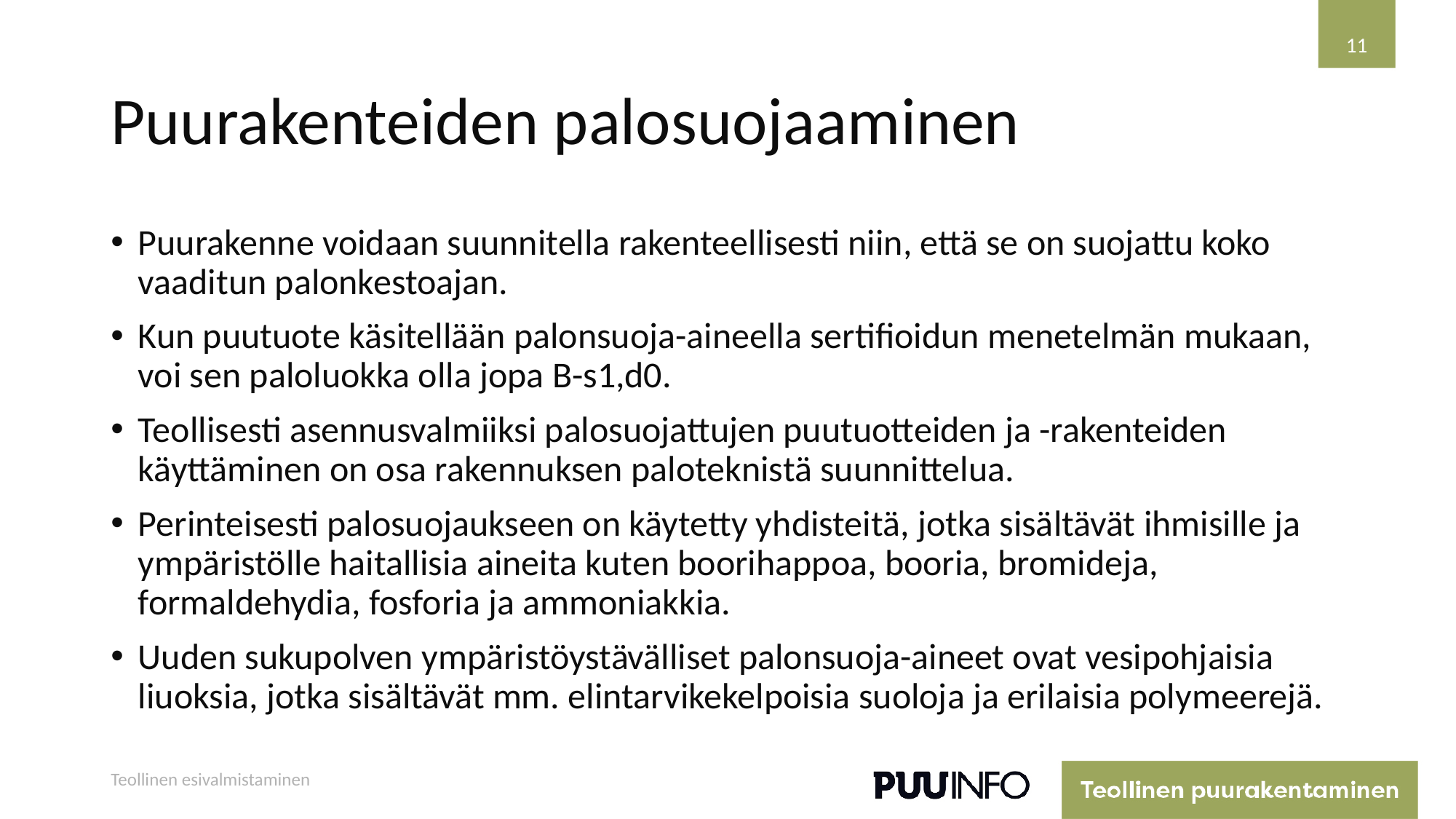

11
# Puurakenteiden palosuojaaminen
Puurakenne voidaan suunnitella rakenteellisesti niin, että se on suojattu koko vaaditun palonkestoajan.
Kun puutuote käsitellään palonsuoja-aineella sertifioidun menetelmän mukaan, voi sen paloluokka olla jopa B-s1,d0.
Teollisesti asennusvalmiiksi palosuojattujen puutuotteiden ja -rakenteiden käyttäminen on osa rakennuksen paloteknistä suunnittelua.
Perinteisesti palosuojaukseen on käytetty yhdisteitä, jotka sisältävät ihmisille ja ympäristölle haitallisia aineita kuten boorihappoa, booria, bromideja, formaldehydia, fosforia ja ammoniakkia.
Uuden sukupolven ympäristöystävälliset palonsuoja-aineet ovat vesipohjaisia liuoksia, jotka sisältävät mm. elintarvikekelpoisia suoloja ja erilaisia polymeerejä.

Teollinen esivalmistaminen